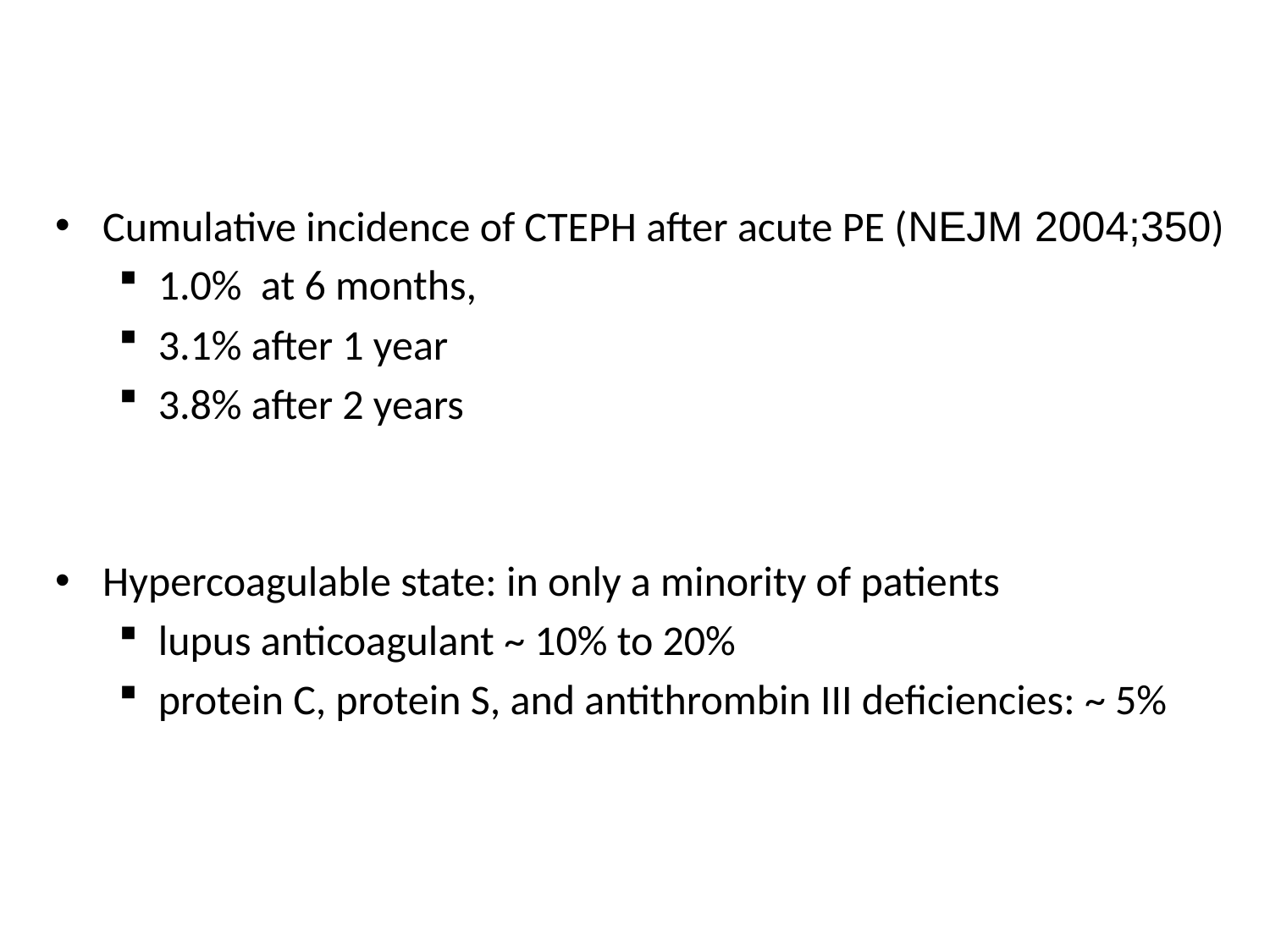

Cumulative incidence of CTEPH after acute PE (NEJM 2004;350)
1.0%  at 6 months,
3.1% after 1 year
3.8% after 2 years

Hypercoagulable state: in only a minority of patients
lupus anticoagulant ~ 10% to 20%
protein C, protein S, and antithrombin III deficiencies: ~ 5%

1. N Engl J Med. 2004;350:2257– 64